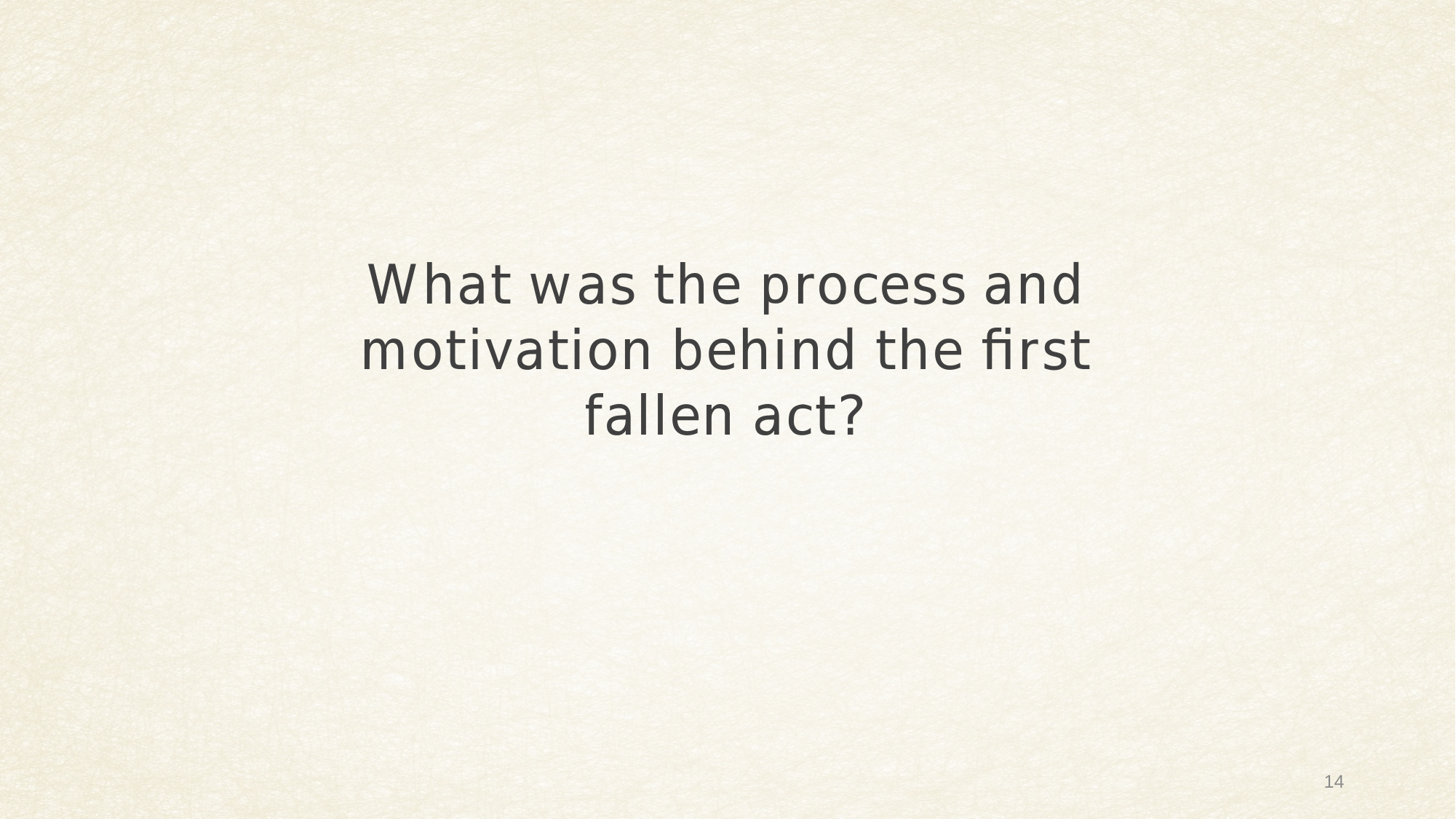

What was the process and motivation behind the first fallen act?
14